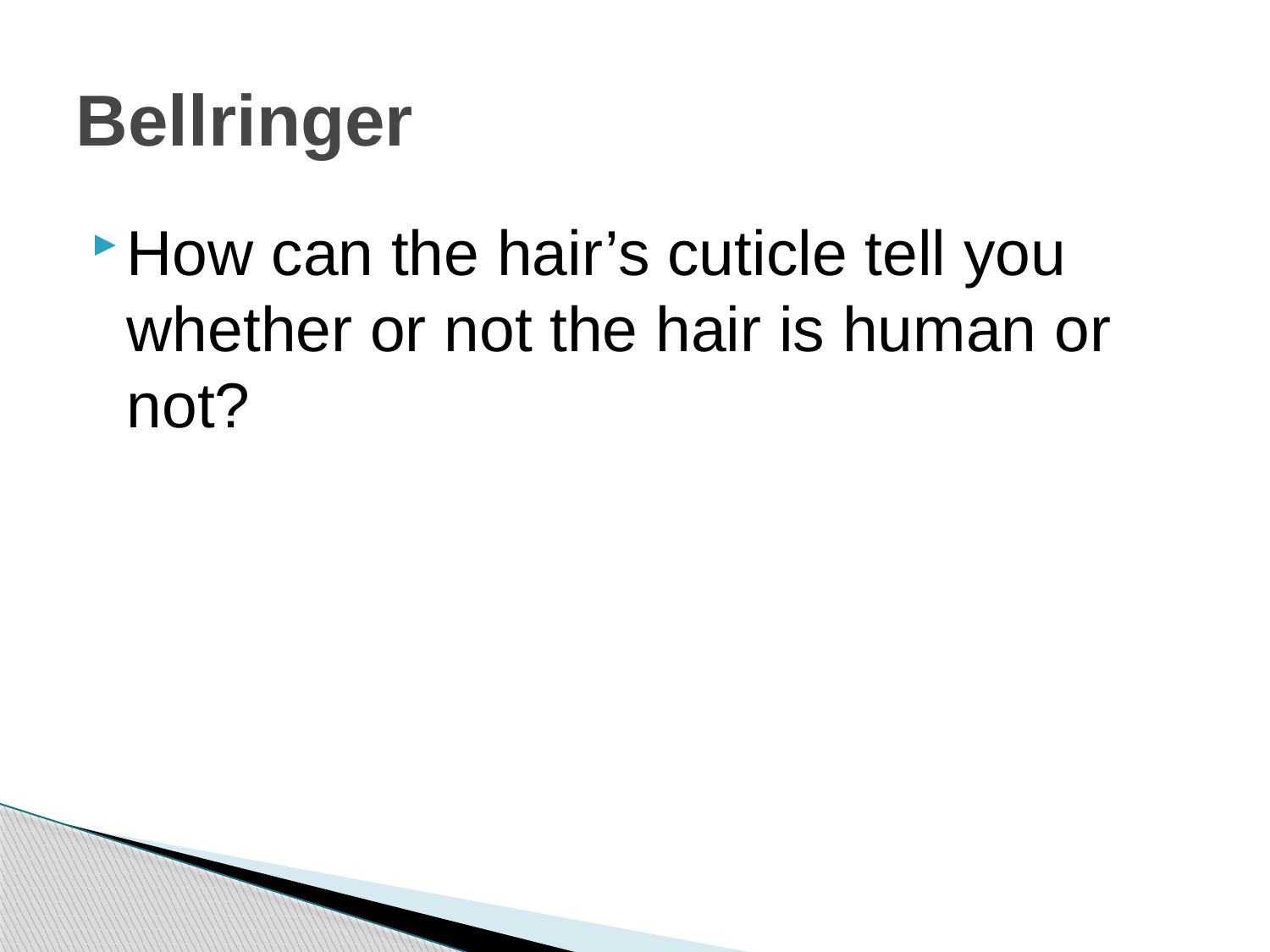

# Bellringer
How can the hair’s cuticle tell you whether or not the hair is human or not?